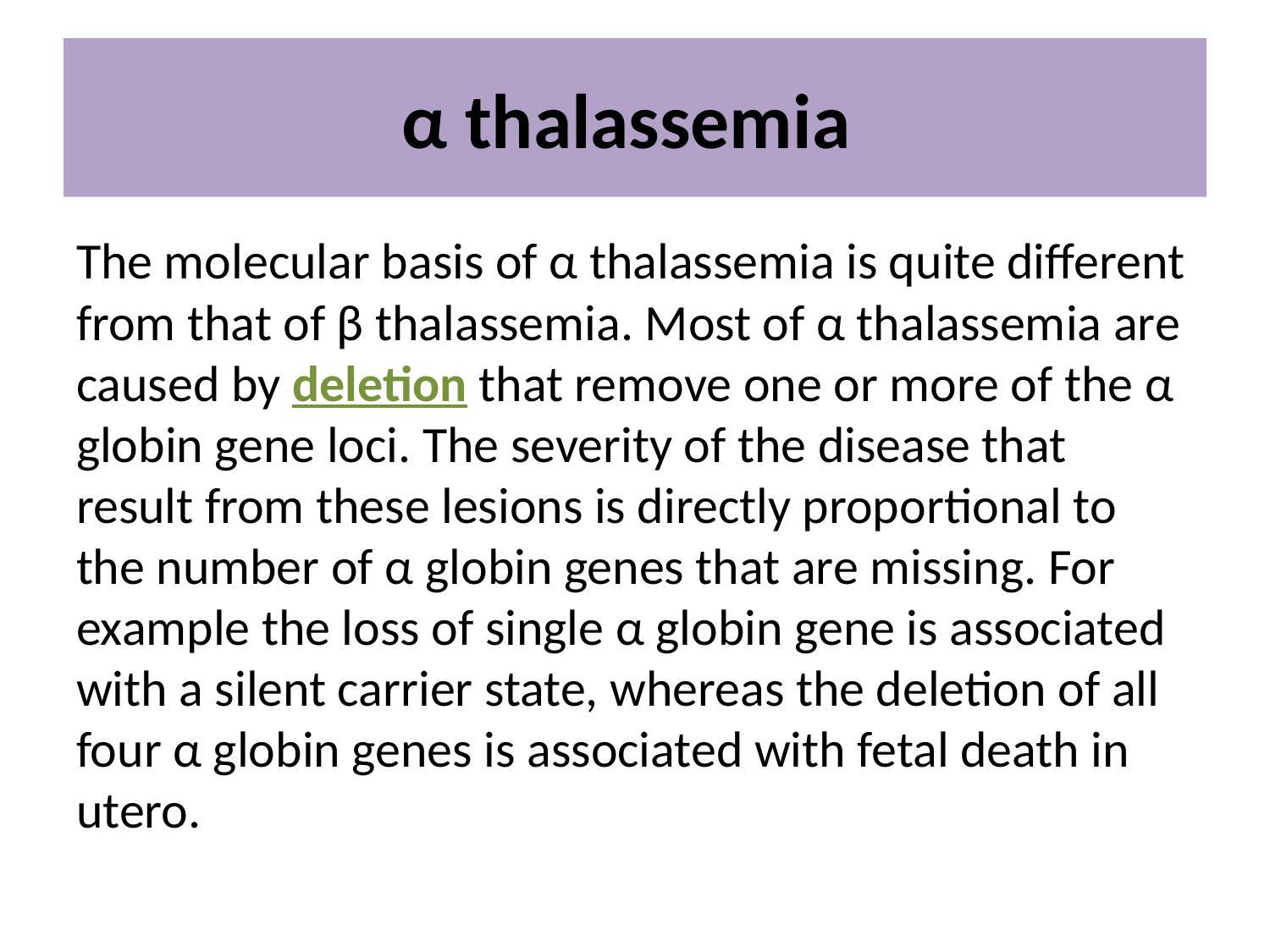

# α thalassemia
The molecular basis of α thalassemia is quite different from that of β thalassemia. Most of α thalassemia are caused by deletion that remove one or more of the α globin gene loci. The severity of the disease that result from these lesions is directly proportional to the number of α globin genes that are missing. For example the loss of single α globin gene is associated with a silent carrier state, whereas the deletion of all four α globin genes is associated with fetal death in utero.